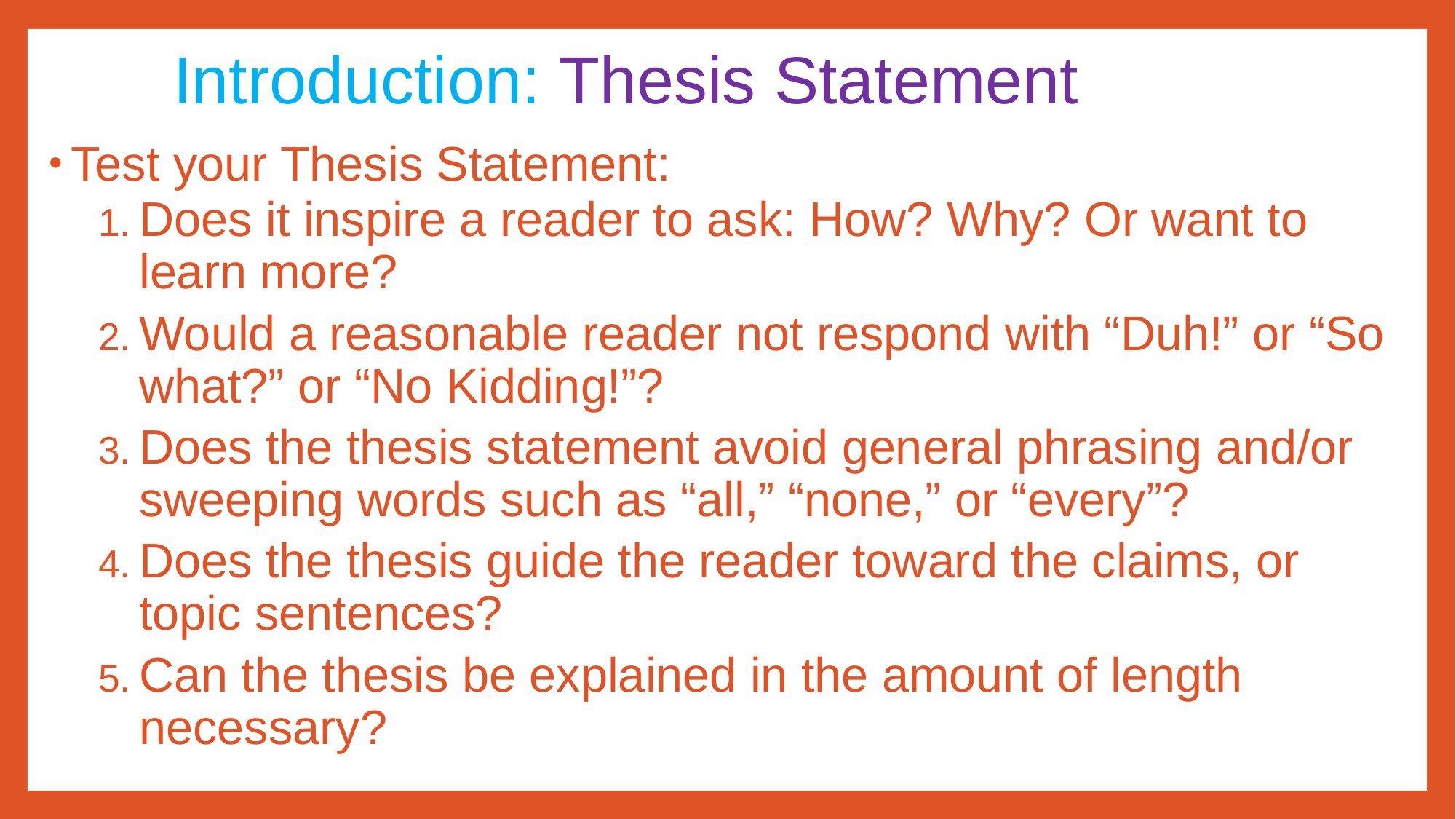

# Introduction: Thesis Statement
Test your Thesis Statement:
Does it inspire a reader to ask: How? Why? Or want to learn more?
Would a reasonable reader not respond with “Duh!” or “So what?” or “No Kidding!”?
Does the thesis statement avoid general phrasing and/or sweeping words such as “all,” “none,” or “every”?
Does the thesis guide the reader toward the claims, or topic sentences?
Can the thesis be explained in the amount of length necessary?